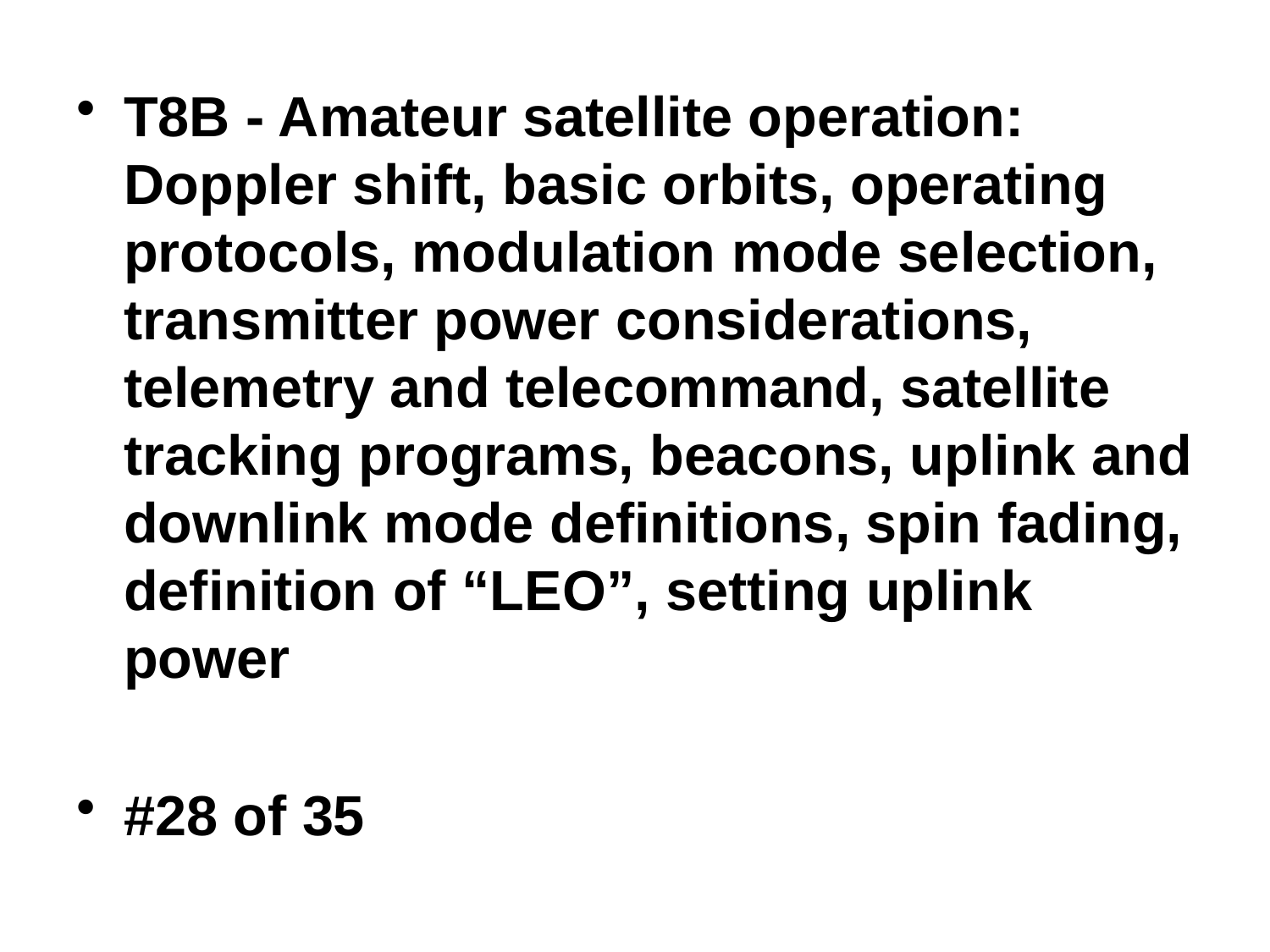

T8B - Amateur satellite operation: Doppler shift, basic orbits, operating protocols, modulation mode selection, transmitter power considerations, telemetry and telecommand, satellite tracking programs, beacons, uplink and downlink mode definitions, spin fading, definition of “LEO”, setting uplink power

#28 of 35